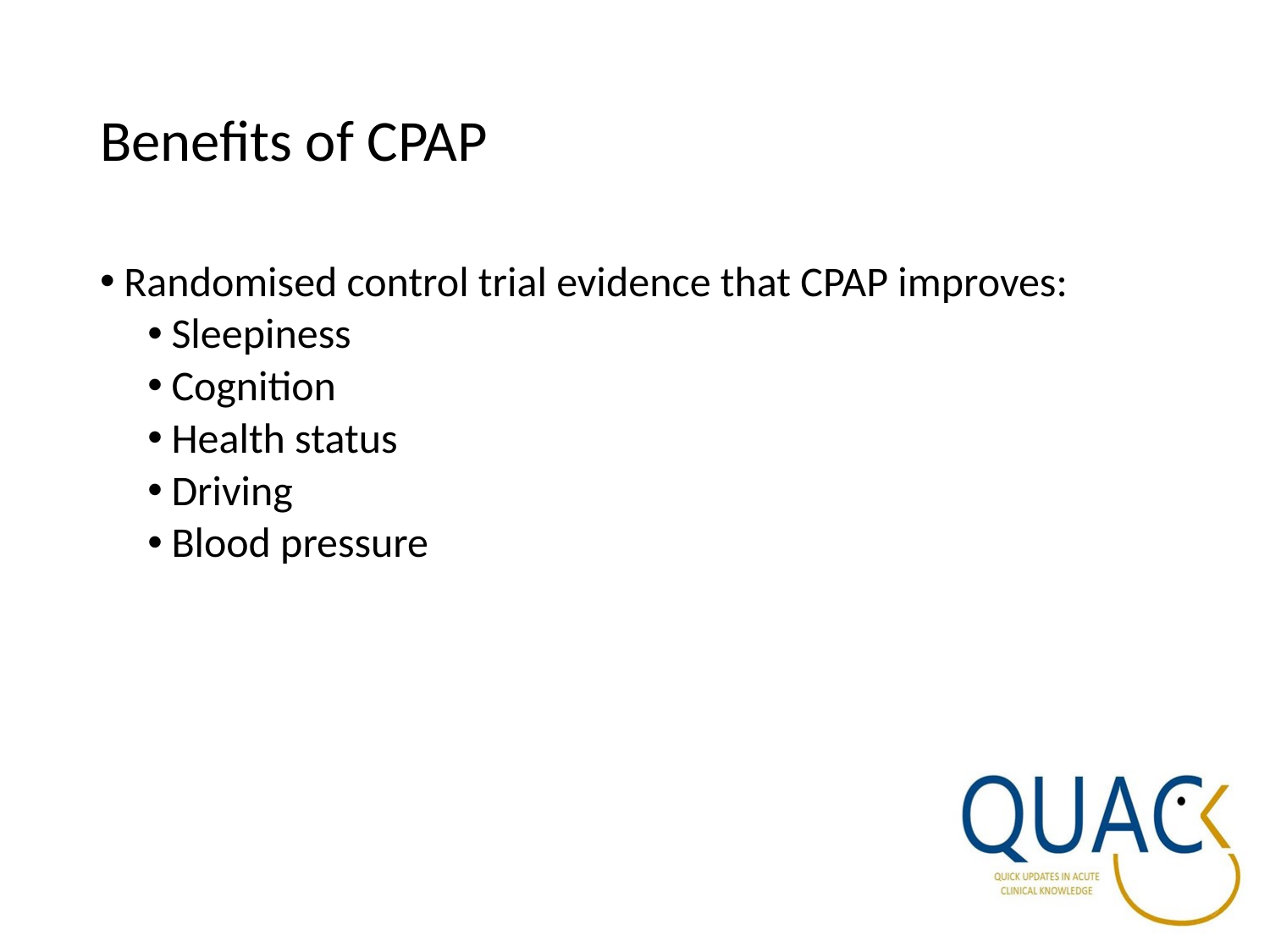

Benefits of CPAP
Randomised control trial evidence that CPAP improves:
Sleepiness
Cognition
Health status
Driving
Blood pressure